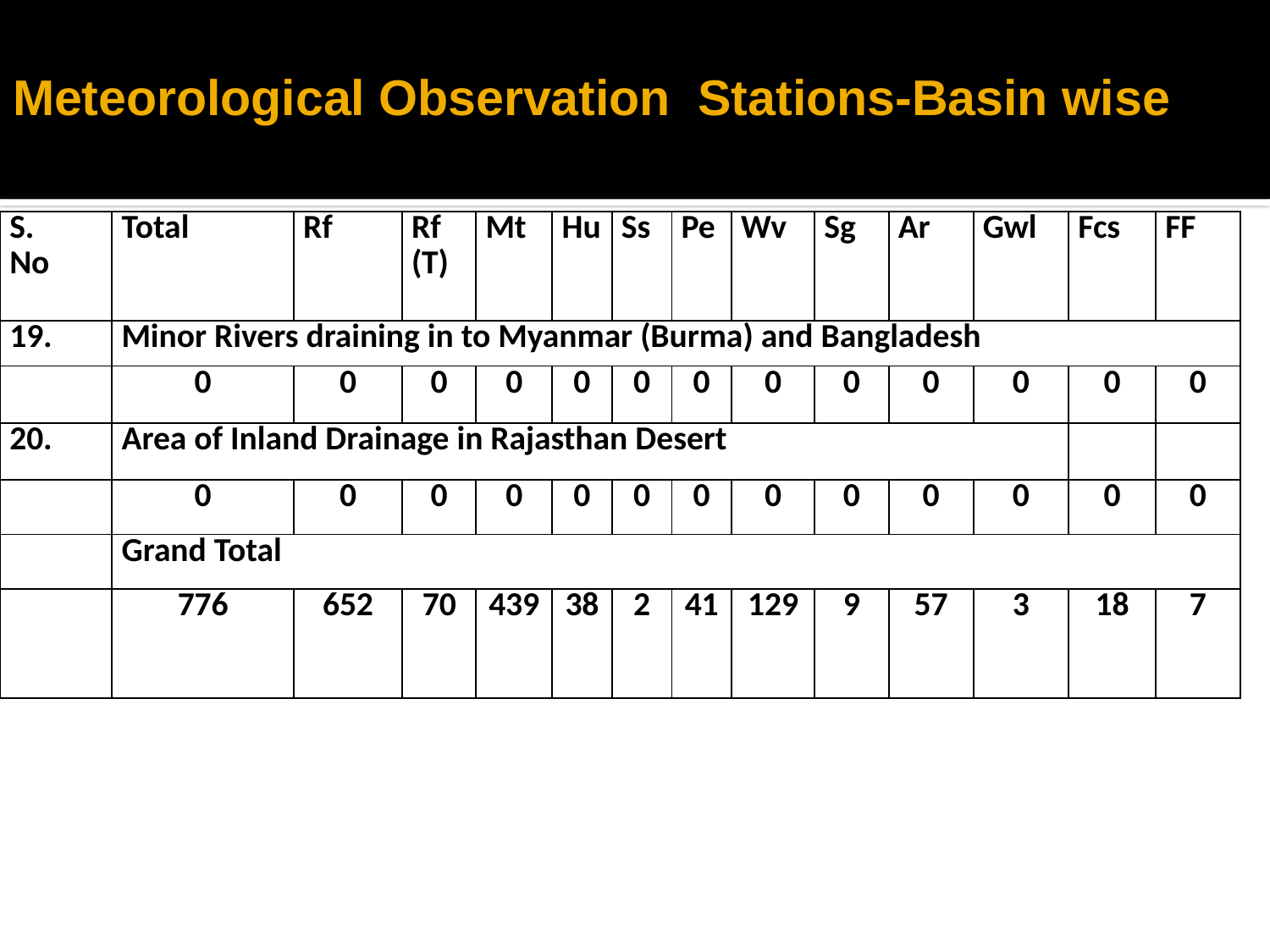

# Meteorological Observation  Stations-Basin wise
| S. No | Total | Rf | Rf (T) | Mt | Hu | Ss | Pe | Wv | Sg | Ar | Gwl | Fcs | FF |
| --- | --- | --- | --- | --- | --- | --- | --- | --- | --- | --- | --- | --- | --- |
| 19. | Minor Rivers draining in to Myanmar (Burma) and Bangladesh |  |  |  |  |  |  |  |  |  |  |  |  |
|  | 0 | 0 | 0 | 0 | 0 | 0 | 0 | 0 | 0 | 0 | 0 | 0 | 0 |
| 20. | Area of Inland Drainage in Rajasthan Desert |  |  |  |  |  |  |  |  |  |  |  |  |
|  | 0 | 0 | 0 | 0 | 0 | 0 | 0 | 0 | 0 | 0 | 0 | 0 | 0 |
|  | Grand Total |  |  |  |  |  |  |  |  |  |  |  |  |
|  | 776 | 652 | 70 | 439 | 38 | 2 | 41 | 129 | 9 | 57 | 3 | 18 | 7 |